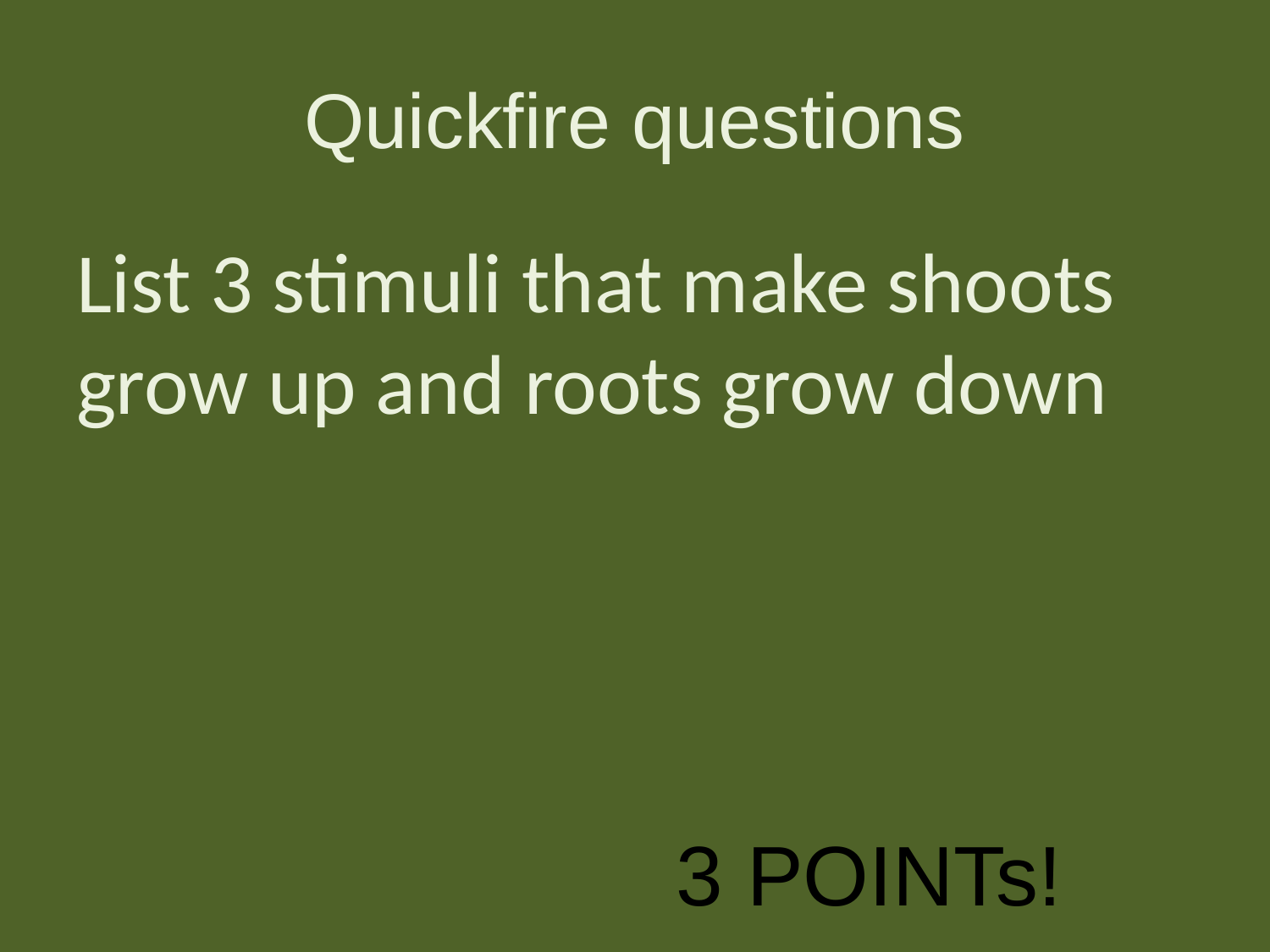

# Quickfire questions
List 3 stimuli that make shoots grow up and roots grow down
3 POINTs!